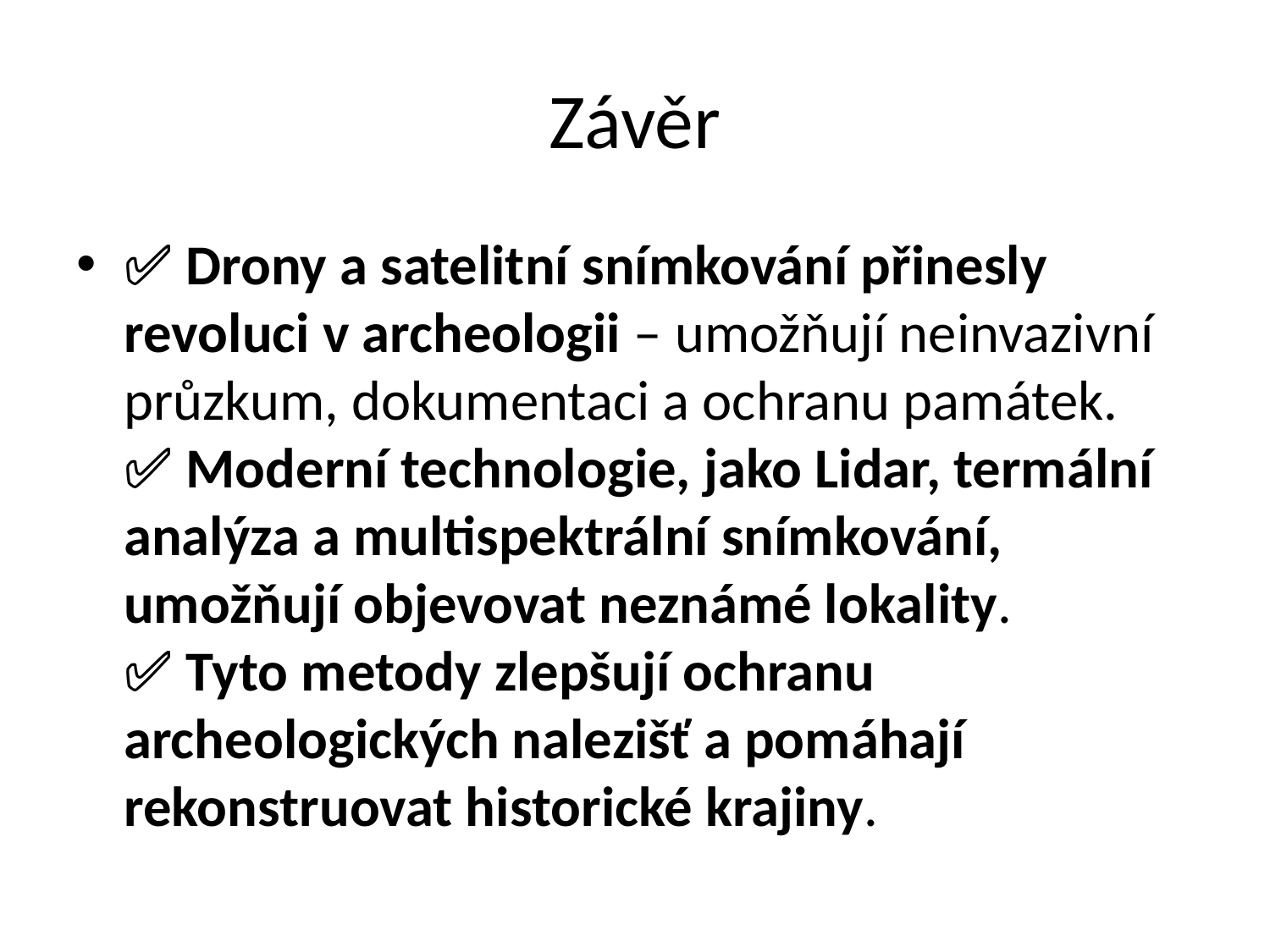

# Závěr
✅ Drony a satelitní snímkování přinesly revoluci v archeologii – umožňují neinvazivní průzkum, dokumentaci a ochranu památek.
✅ Moderní technologie, jako Lidar, termální analýza a multispektrální snímkování, umožňují objevovat neznámé lokality.
✅ Tyto metody zlepšují ochranu archeologických nalezišť a pomáhají rekonstruovat historické krajiny.